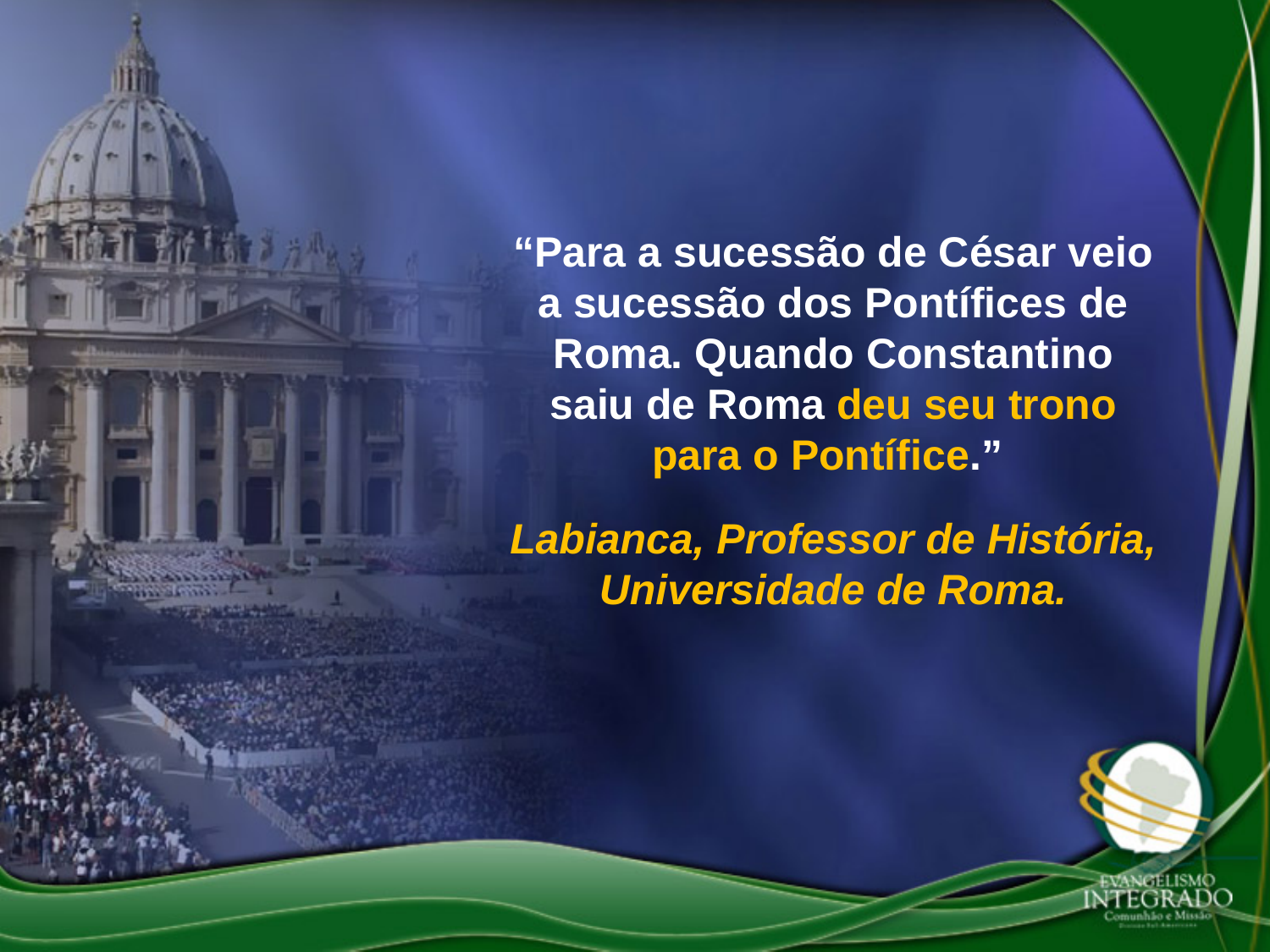

“Para a sucessão de César veio a sucessão dos Pontífices de Roma. Quando Constantino saiu de Roma deu seu trono para o Pontífice.”

Labianca, Professor de História, Universidade de Roma.